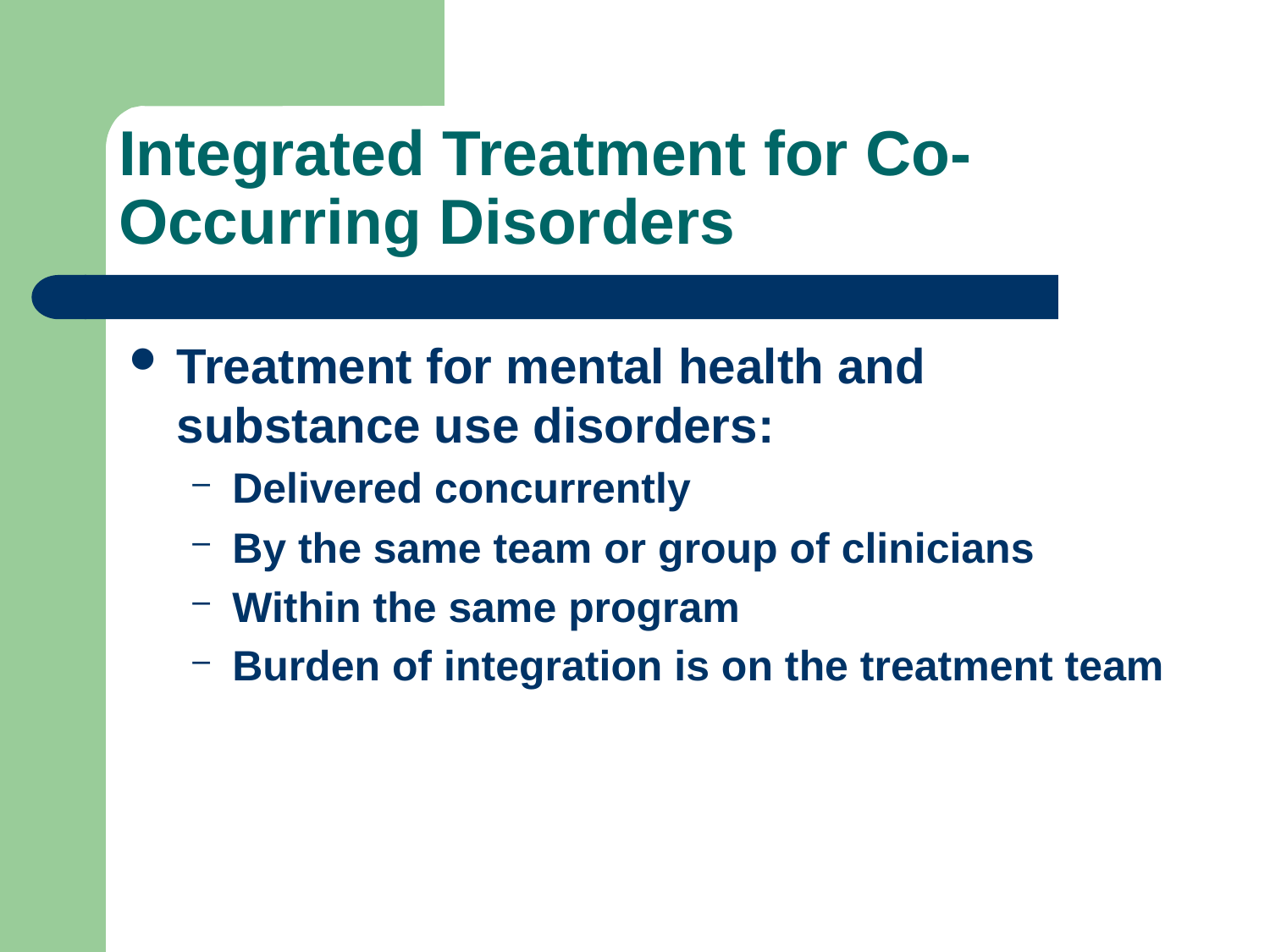

# Integrated Treatment for Co-Occurring Disorders
Treatment for mental health and substance use disorders:
Delivered concurrently
By the same team or group of clinicians
Within the same program
Burden of integration is on the treatment team